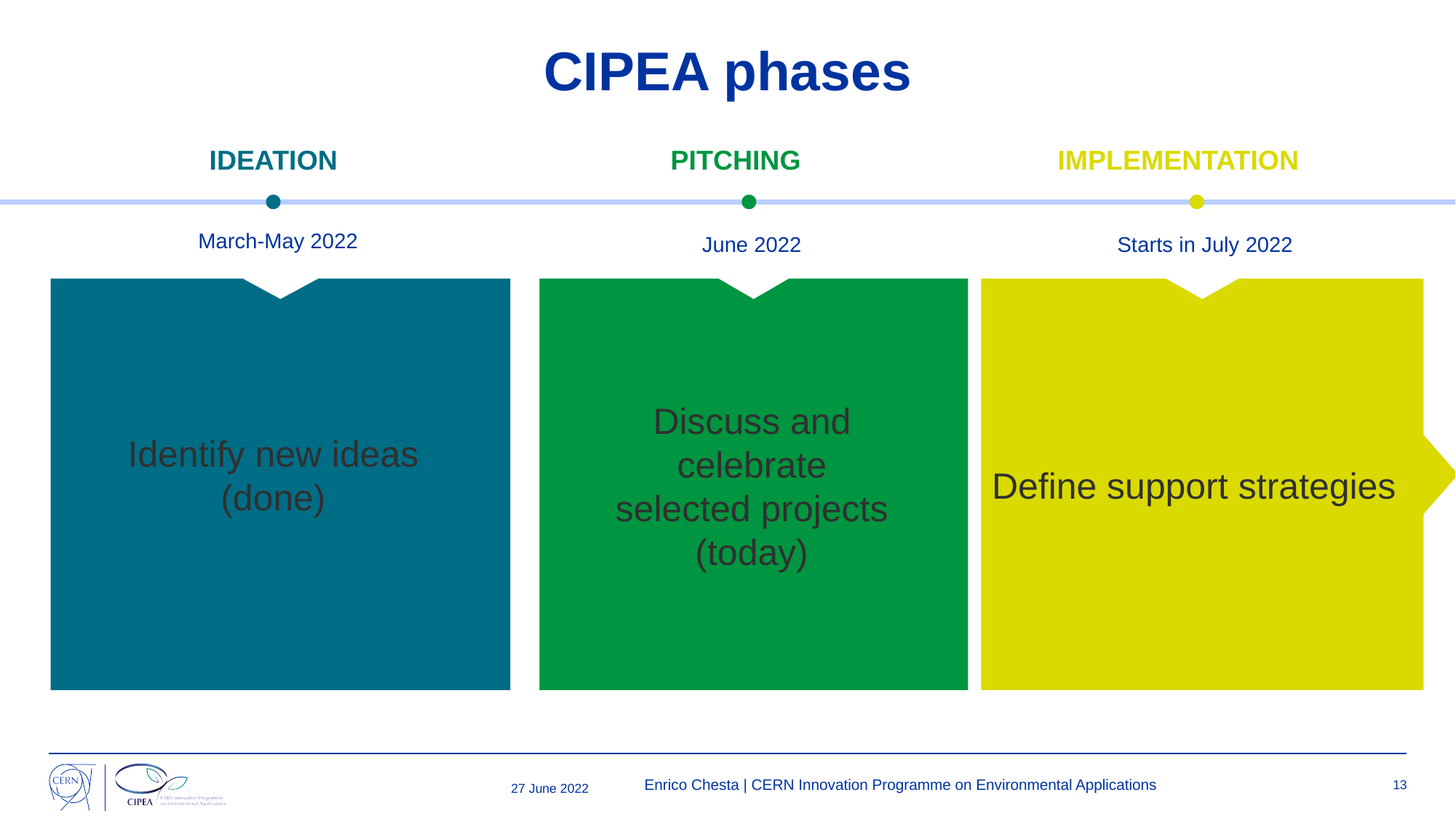

# CIPEA phases
IDEATION
PITCHING
IMPLEMENTATION

March-May 2022
June 2022
Starts in July 2022

Define support strategies
Discuss and celebrate selected projects (today)
Identify new ideas (done)

Enrico Chesta | CERN Innovation Programme on Environmental Applications
13
27 June 2022